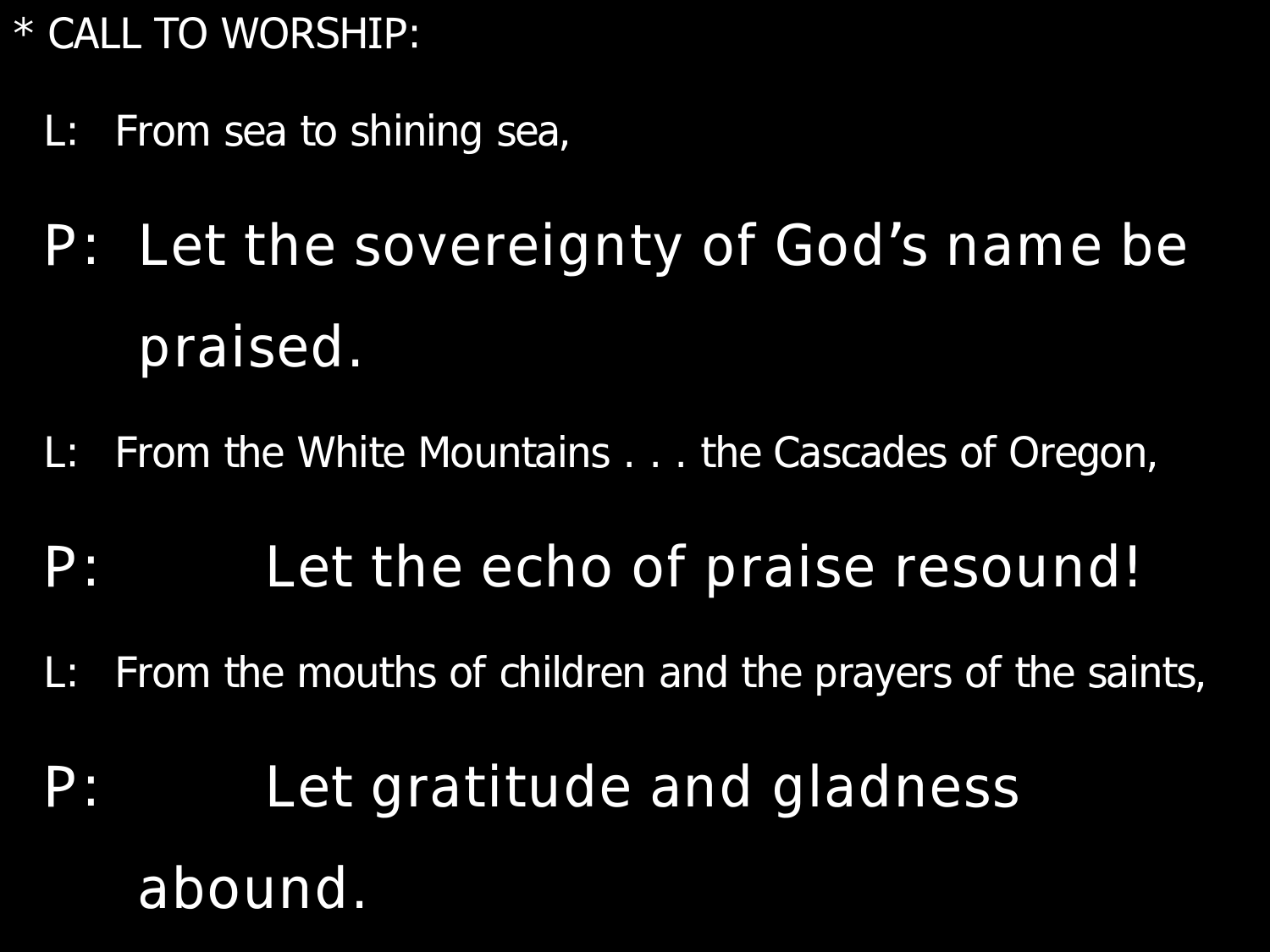

* CALL TO WORSHIP:

L:	From sea to shining sea,
P:	Let the sovereignty of God’s name be praised.
L:	From the White Mountains . . . the Cascades of Oregon,
P:		Let the echo of praise resound!
L:	From the mouths of children and the prayers of the saints,
P:		Let gratitude and gladness abound.
Cont’d.